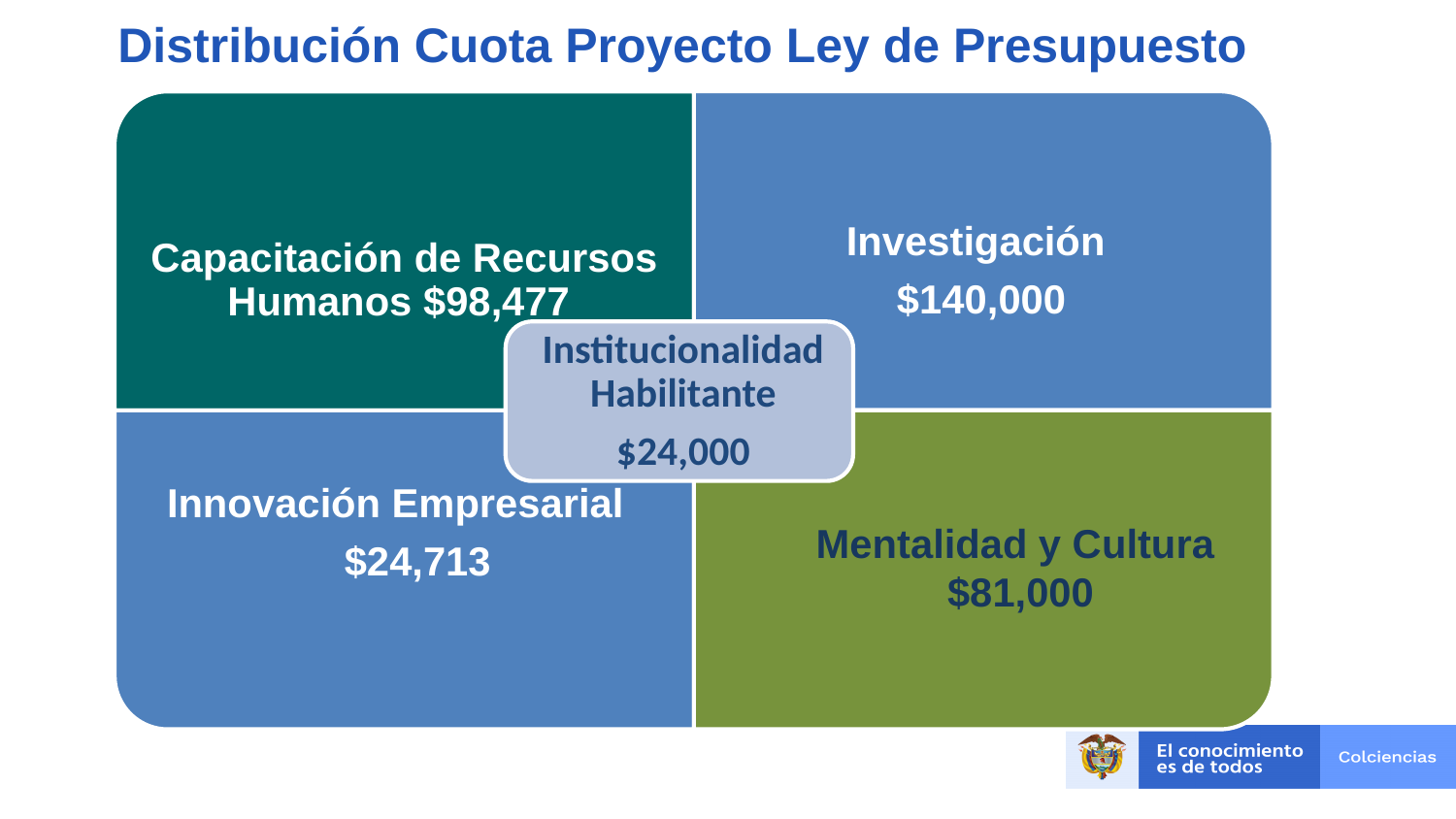

Distribución Cuota Proyecto Ley de Presupuesto

Capacitación de Recursos Humanos $98,477

Investigación
 $140,000

Innovación Empresarial
 $24,713

Institucionalidad Habilitante
$24,000
Mentalidad y Cultura
$81,000